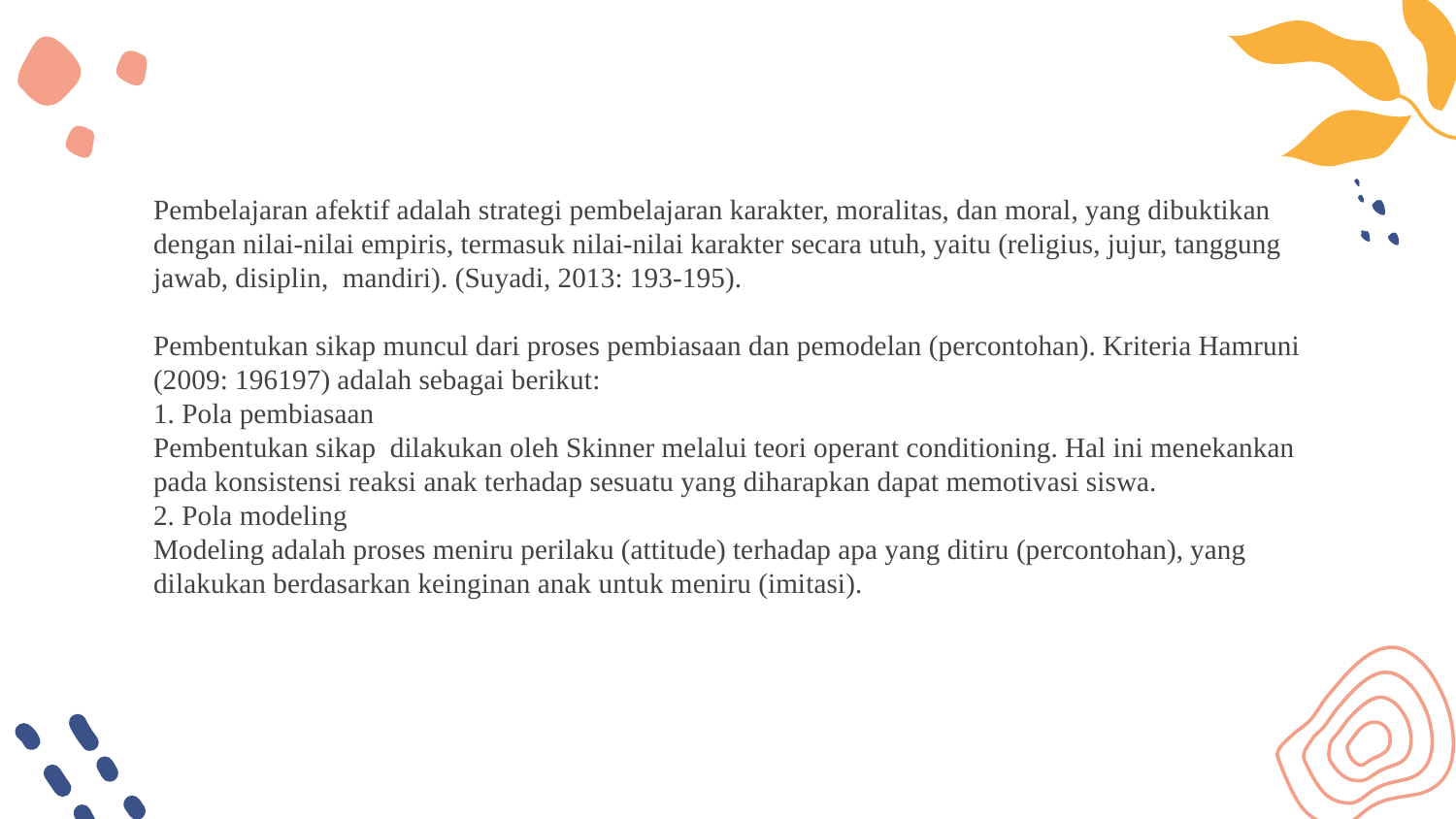

Pembelajaran afektif adalah strategi pembelajaran karakter, moralitas, dan moral, yang dibuktikan dengan nilai-nilai empiris, termasuk nilai-nilai karakter secara utuh, yaitu (religius, jujur, tanggung jawab, disiplin,  mandiri). (Suyadi, 2013: 193-195).

Pembentukan sikap muncul dari proses pembiasaan dan pemodelan (percontohan). Kriteria Hamruni (2009: 196197) adalah sebagai berikut:
1. Pola pembiasaan
Pembentukan sikap  dilakukan oleh Skinner melalui teori operant conditioning. Hal ini menekankan pada konsistensi reaksi anak terhadap sesuatu yang diharapkan dapat memotivasi siswa.
2. Pola modeling
Modeling adalah proses meniru perilaku (attitude) terhadap apa yang ditiru (percontohan), yang dilakukan berdasarkan keinginan anak untuk meniru (imitasi).